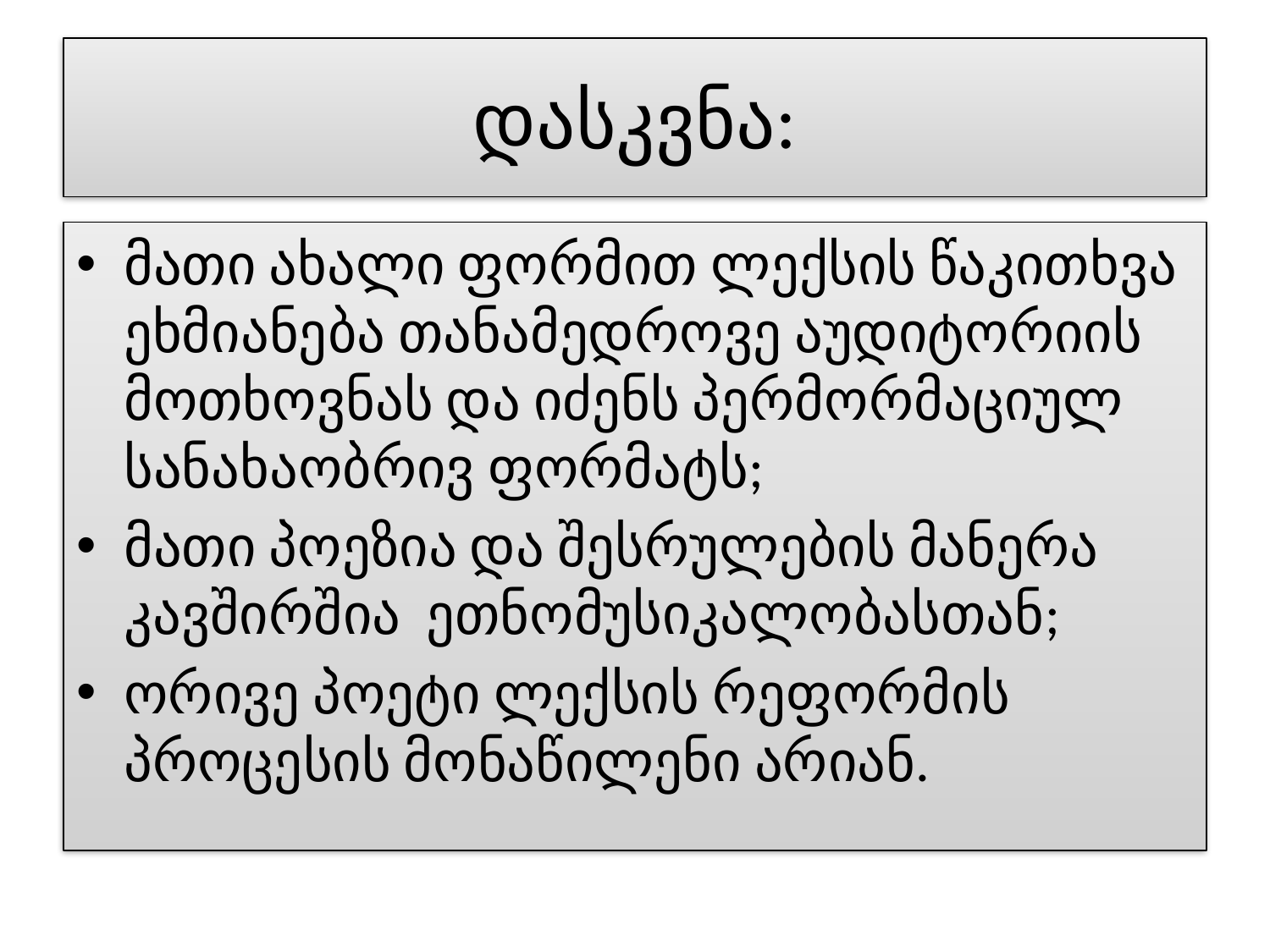

# დასკვნა:
მათი ახალი ფორმით ლექსის წაკითხვა ეხმიანება თანამედროვე აუდიტორიის მოთხოვნას და იძენს პერმორმაციულ სანახაობრივ ფორმატს;
მათი პოეზია და შესრულების მანერა კავშირშია  ეთნომუსიკალობასთან;
ორივე პოეტი ლექსის რეფორმის პროცესის მონაწილენი არიან.